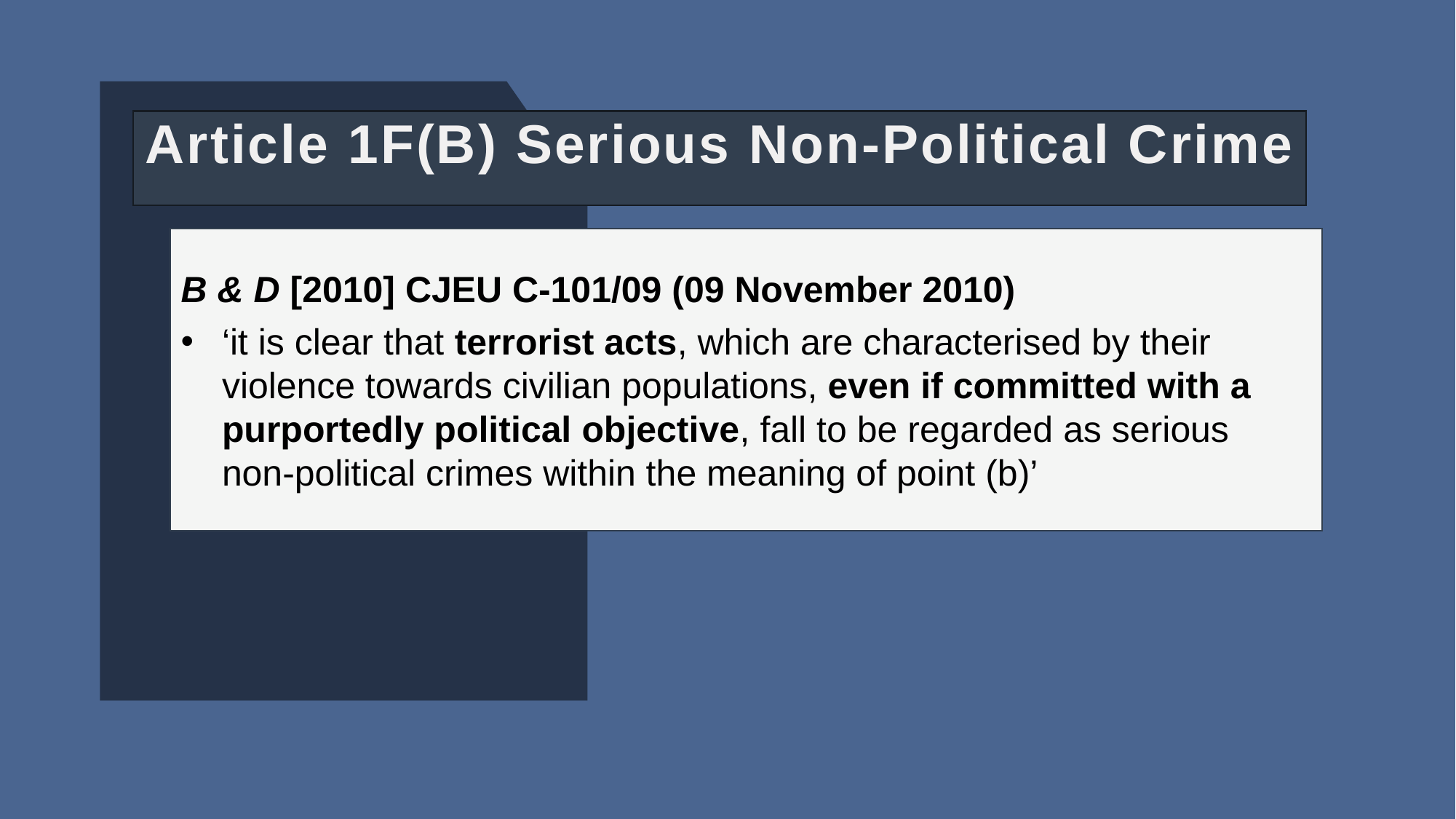

# Article 1F(B) Serious Non-Political Crime
B & D [2010] CJEU C-101/09 (09 November 2010)
‘it is clear that terrorist acts, which are characterised by their violence towards civilian populations, even if committed with a purportedly political objective, fall to be regarded as serious non-political crimes within the meaning of point (b)’